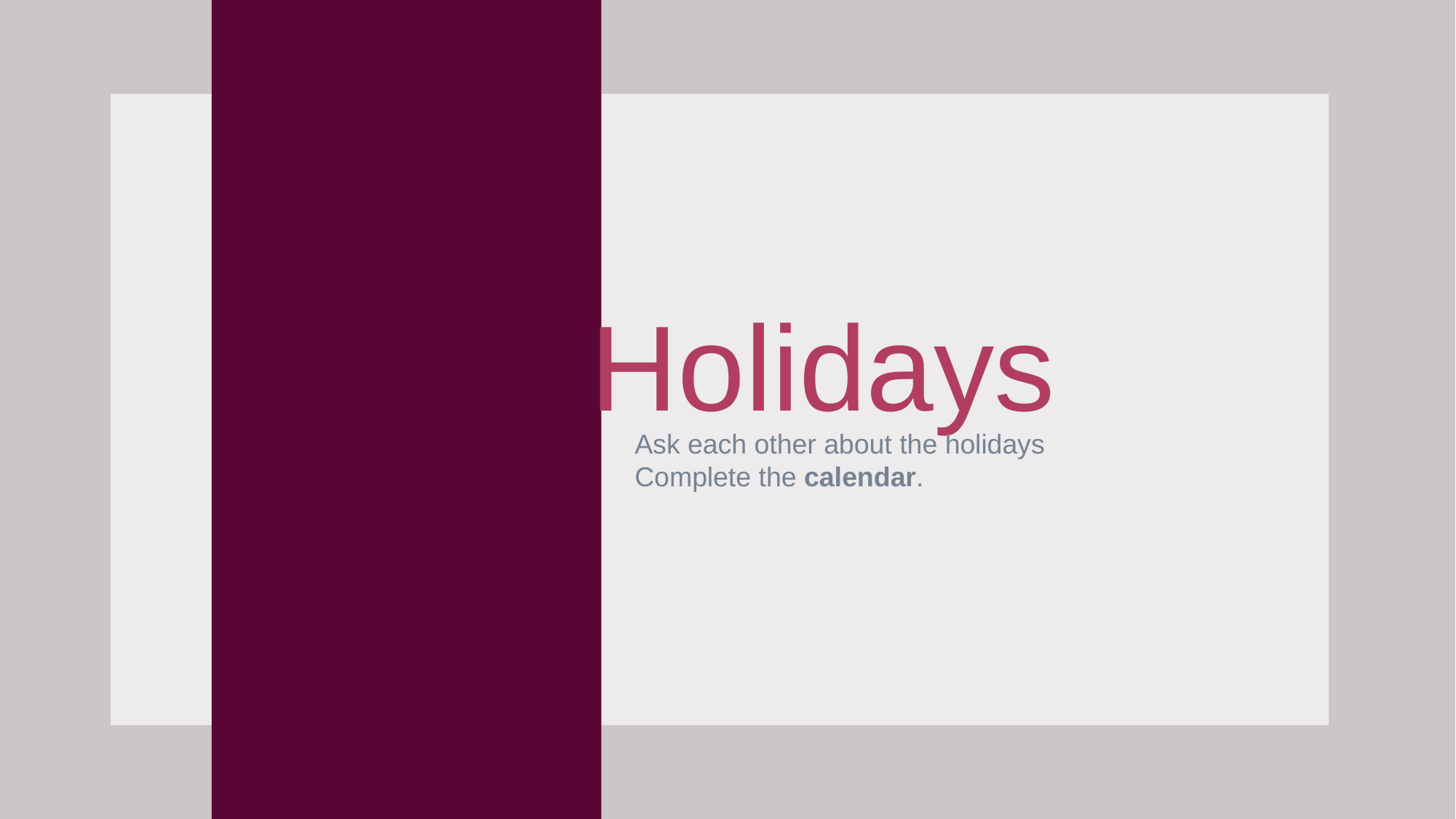

Federal
Holidays
Ask each other about the holidays
Complete the calendar.
Observed